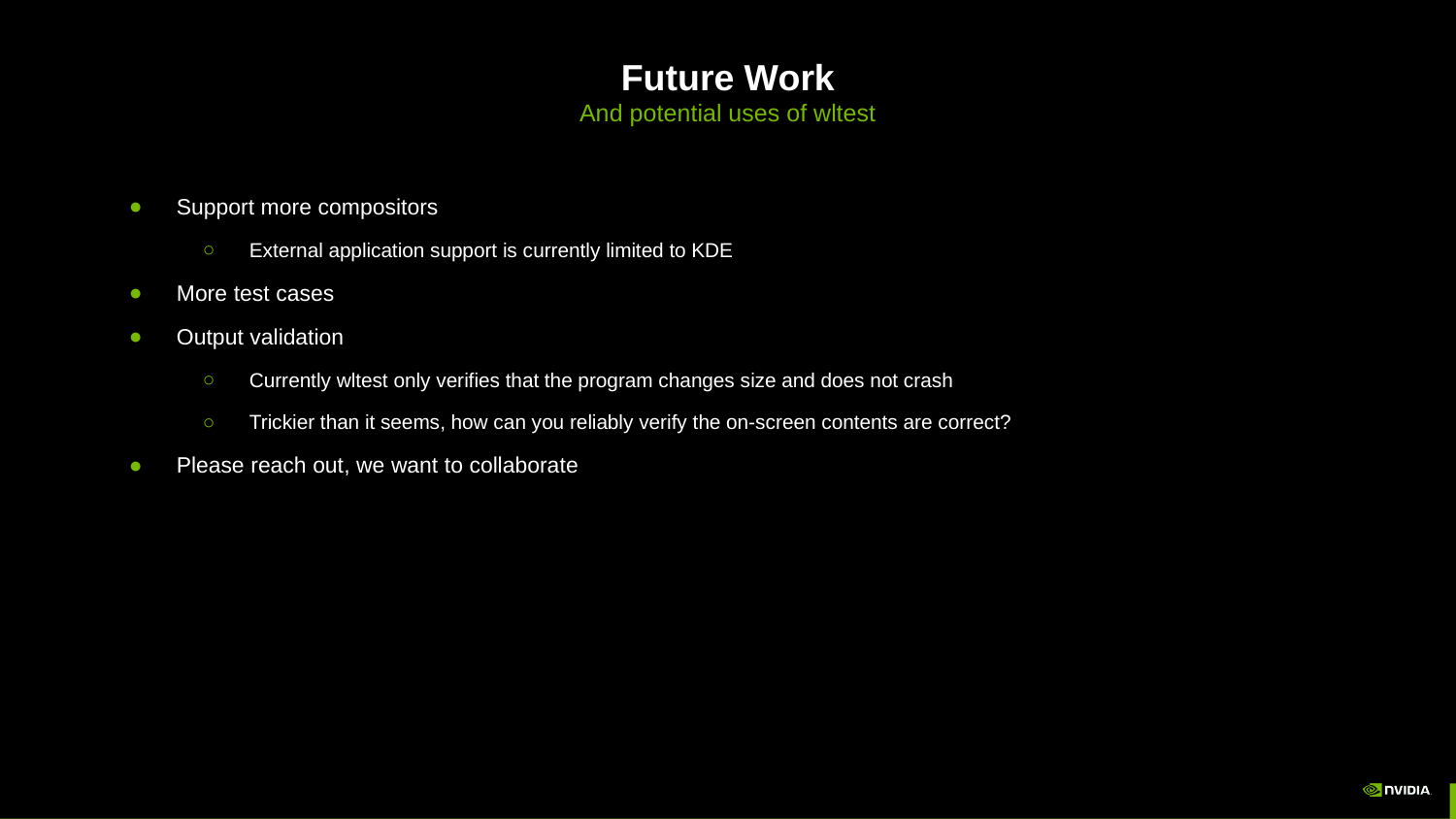

# Future Work
And potential uses of wltest
Support more compositors
External application support is currently limited to KDE
More test cases
Output validation
Currently wltest only verifies that the program changes size and does not crash
Trickier than it seems, how can you reliably verify the on-screen contents are correct?
Please reach out, we want to collaborate